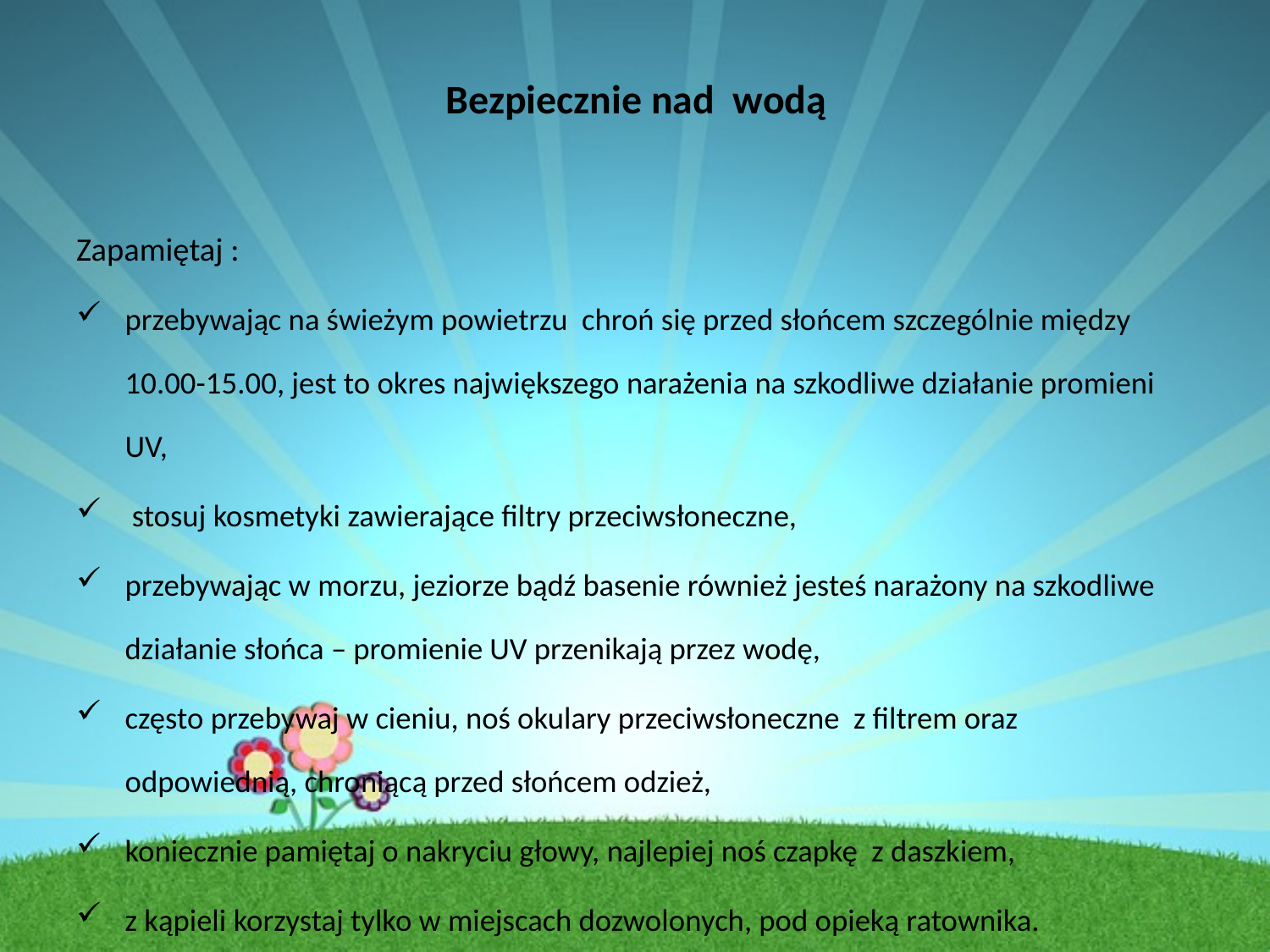

# Bezpiecznie nad  wodą
Zapamiętaj :
przebywając na świeżym powietrzu  chroń się przed słońcem szczególnie między 10.00-15.00, jest to okres największego narażenia na szkodliwe działanie promieni UV,
 stosuj kosmetyki zawierające filtry przeciwsłoneczne,
przebywając w morzu, jeziorze bądź basenie również jesteś narażony na szkodliwe działanie słońca – promienie UV przenikają przez wodę,
często przebywaj w cieniu, noś okulary przeciwsłoneczne  z filtrem oraz odpowiednią, chroniącą przed słońcem odzież,
koniecznie pamiętaj o nakryciu głowy, najlepiej noś czapkę  z daszkiem,
z kąpieli korzystaj tylko w miejscach dozwolonych, pod opieką ratownika.